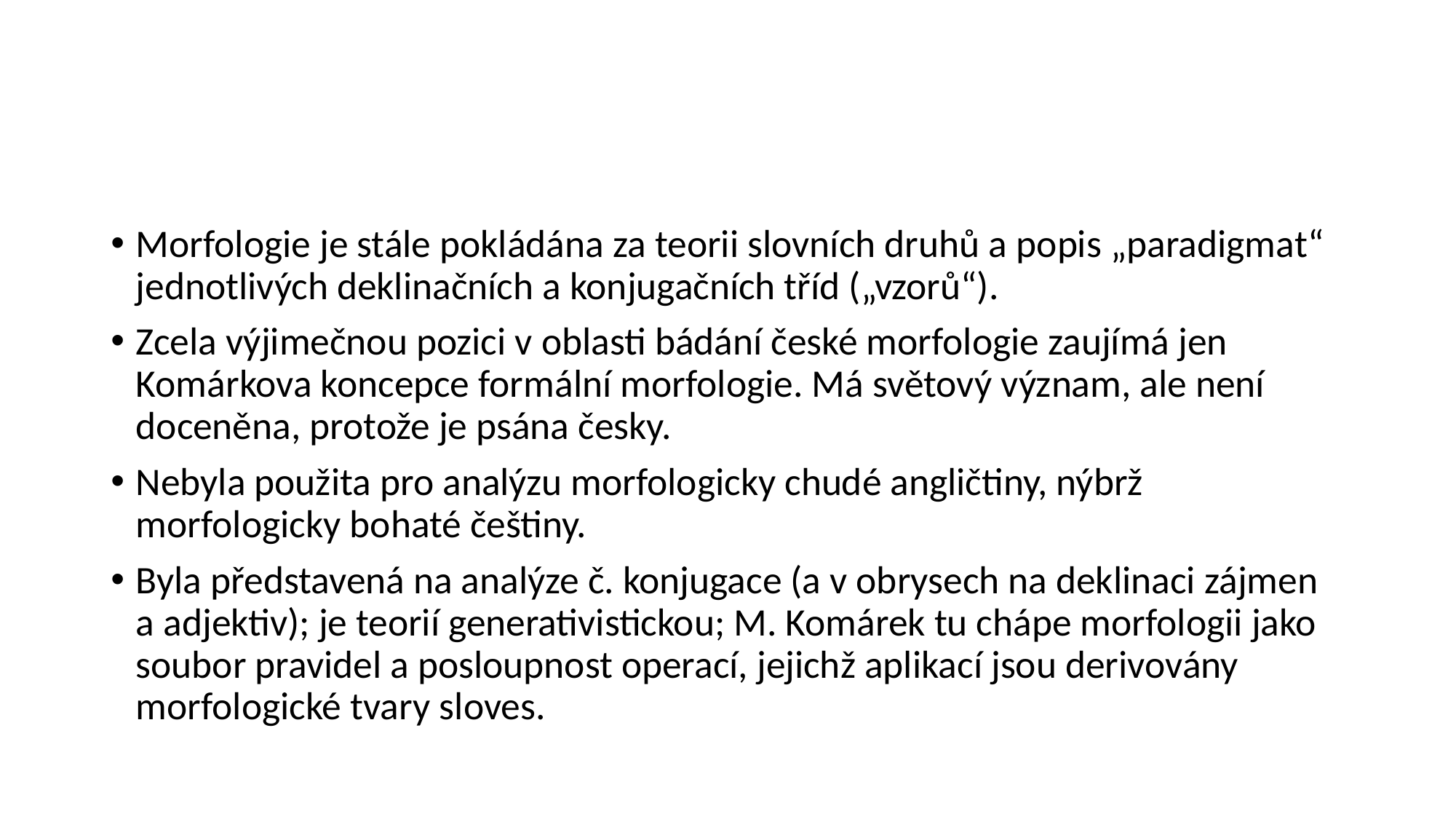

#
Morfologie je stále pokládána za teorii slovních druhů a popis „paradigmat“ jednotlivých deklinačních a konjugačních tříd („vzorů“).
Zcela výjimečnou pozici v oblasti bádání české morfologie zaujímá jen Komárkova koncepce formální morfologie. Má světový význam, ale není doceněna, protože je psána česky.
Nebyla použita pro analýzu morfologicky chudé angličtiny, nýbrž morfologicky bohaté češtiny.
Byla představená na analýze č. konjugace (a v obrysech na deklinaci zájmen a adjektiv); je teorií generativistickou; M. Komárek tu chápe morfologii jako soubor pravidel a posloupnost operací, jejichž aplikací jsou derivovány morfologické tvary sloves.